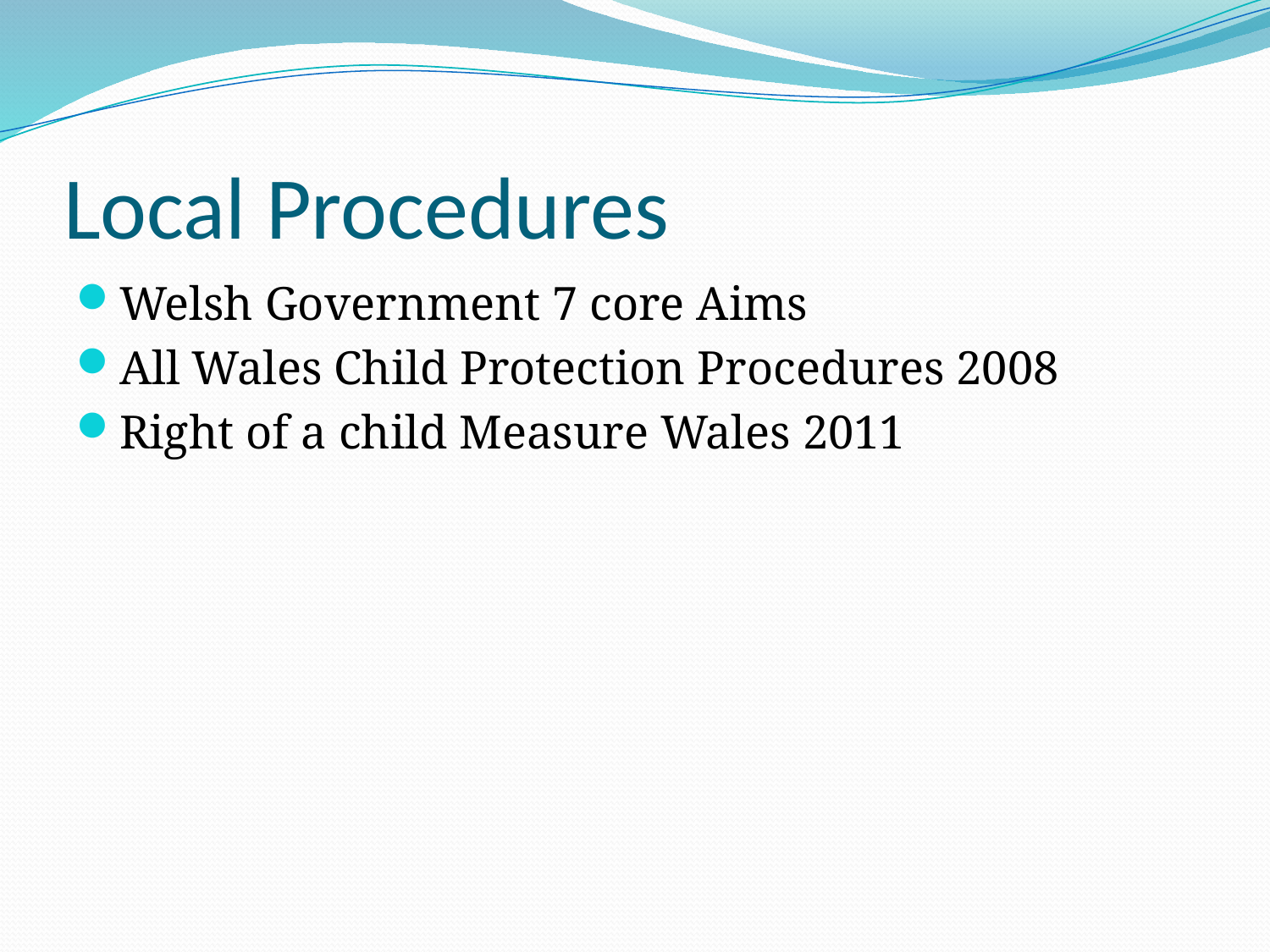

# Local Procedures
Welsh Government 7 core Aims
All Wales Child Protection Procedures 2008
Right of a child Measure Wales 2011